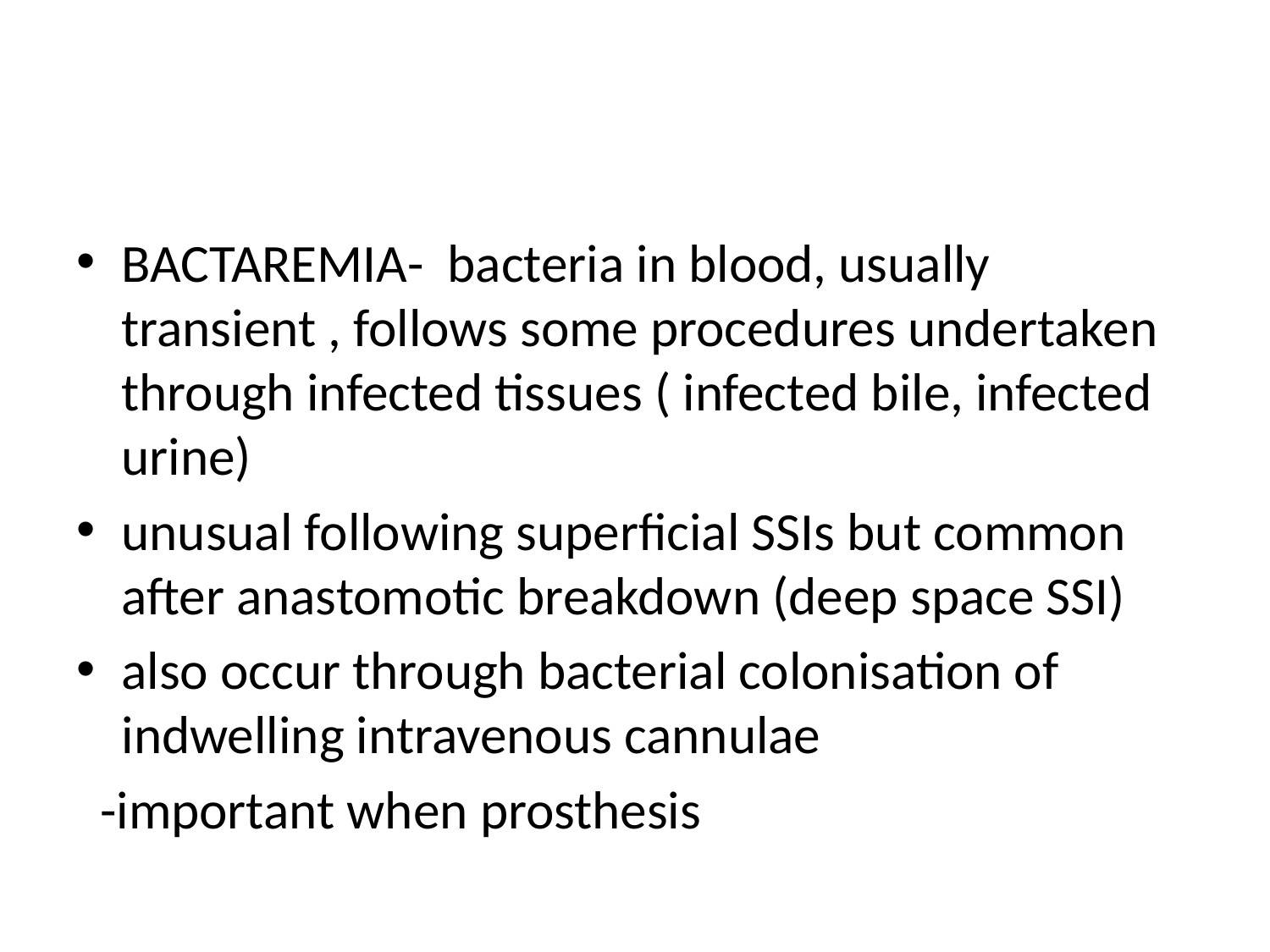

#
BACTAREMIA-  bacteria in blood, usually transient , follows some procedures undertaken through infected tissues ( infected bile, infected urine)
unusual following superficial SSIs but common after anastomotic breakdown (deep space SSI)
also occur through bacterial colonisation of indwelling intravenous cannulae
  -important when prosthesis